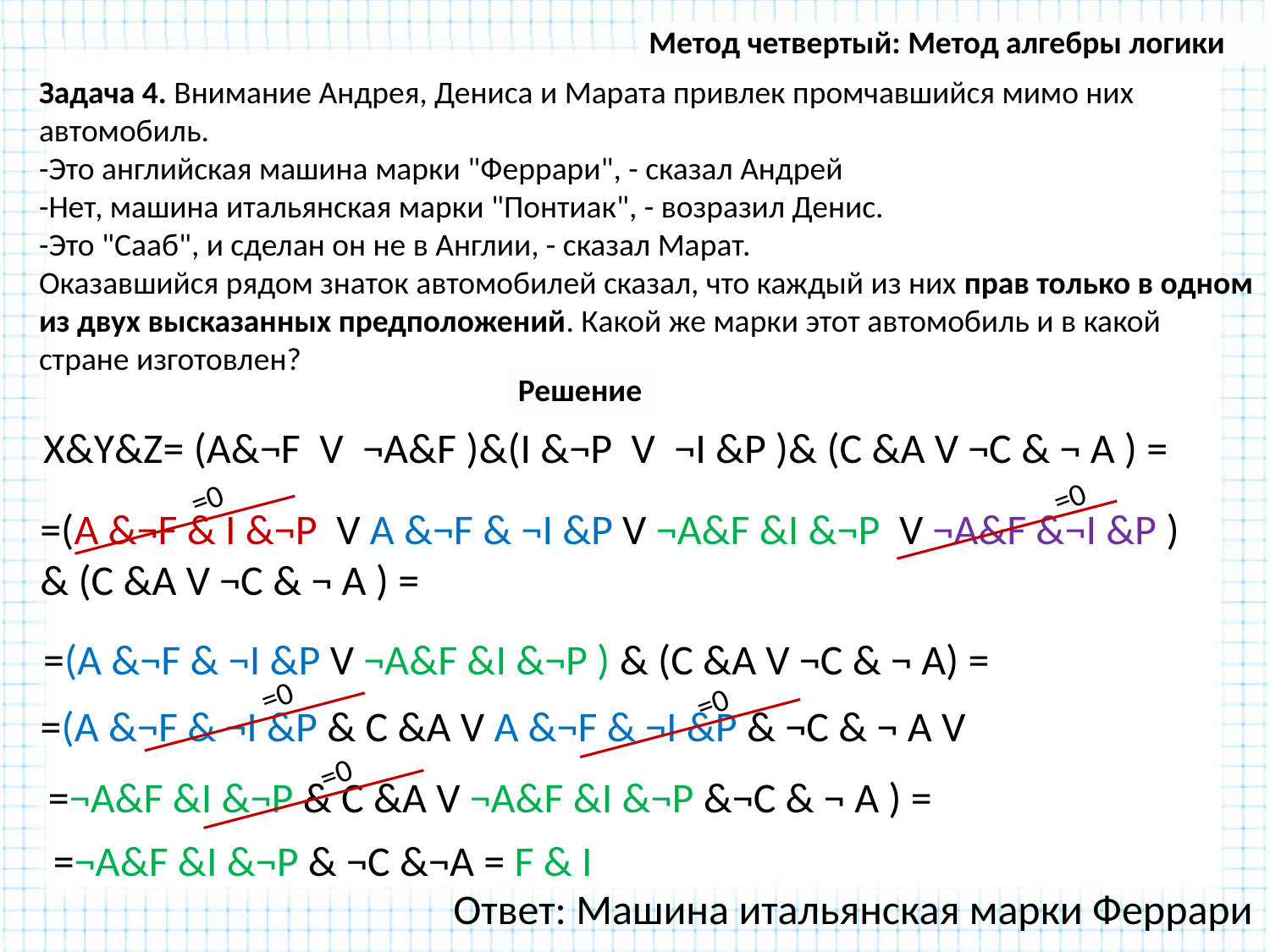

Метод четвертый: Метод алгебры логики
Задача 4. Внимание Андрея, Дениса и Марата привлек промчавшийся мимо них автомобиль.
-Это английская машина марки "Феррари", - сказал Андрей
-Нет, машина итальянская марки "Понтиак", - возразил Денис.
-Это "Сааб", и сделан он не в Англии, - сказал Марат.
Оказавшийся рядом знаток автомобилей сказал, что каждый из них прав только в одном из двух высказанных предположений. Какой же марки этот автомобиль и в какой стране изготовлен?
Решение
X&Y&Z= (A&¬F  V  ¬A&F )&(I &¬P  V  ¬I &P )& (C &A V ¬C & ¬ A ) =
=0
=0
=(A &¬F & I &¬P  V A &¬F & ¬I &P V ¬A&F &I &¬P  V ¬A&F &¬I &P )
& (C &A V ¬C & ¬ A ) =
=(A &¬F & ¬I &P V ¬A&F &I &¬P ) & (C &A V ¬C & ¬ A) =
=0
=0
=(A &¬F & ¬I &P & C &A V A &¬F & ¬I &P & ¬C & ¬ A V
=0
=¬A&F &I &¬P & C &A V ¬A&F &I &¬P &¬C & ¬ A ) =
=¬A&F &I &¬P & ¬C &¬A = F & I
Ответ: Машина итальянская марки Феррари